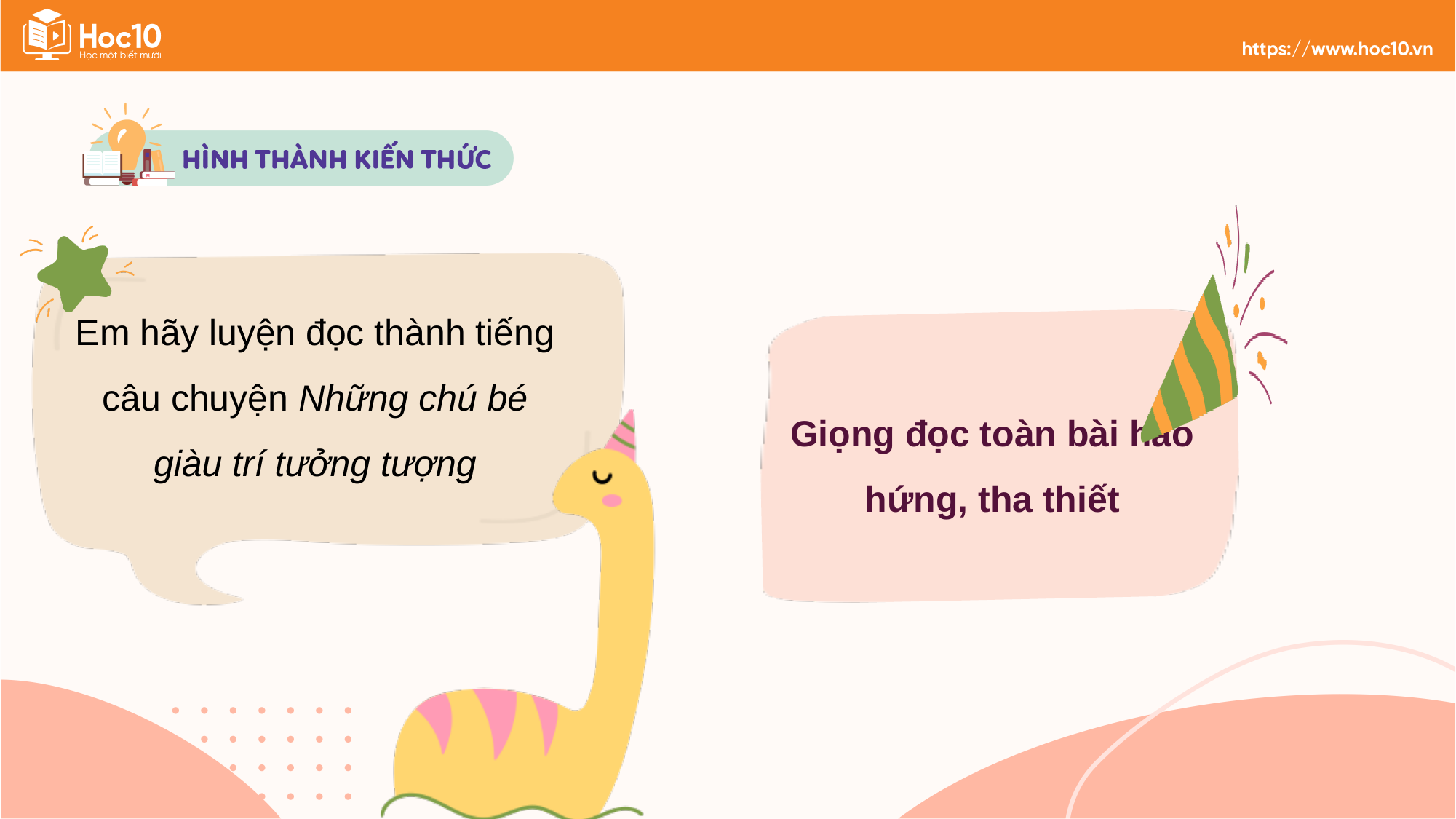

Em hãy luyện đọc thành tiếng câu chuyện Những chú bé giàu trí tưởng tượng
Giọng đọc toàn bài hào hứng, tha thiết